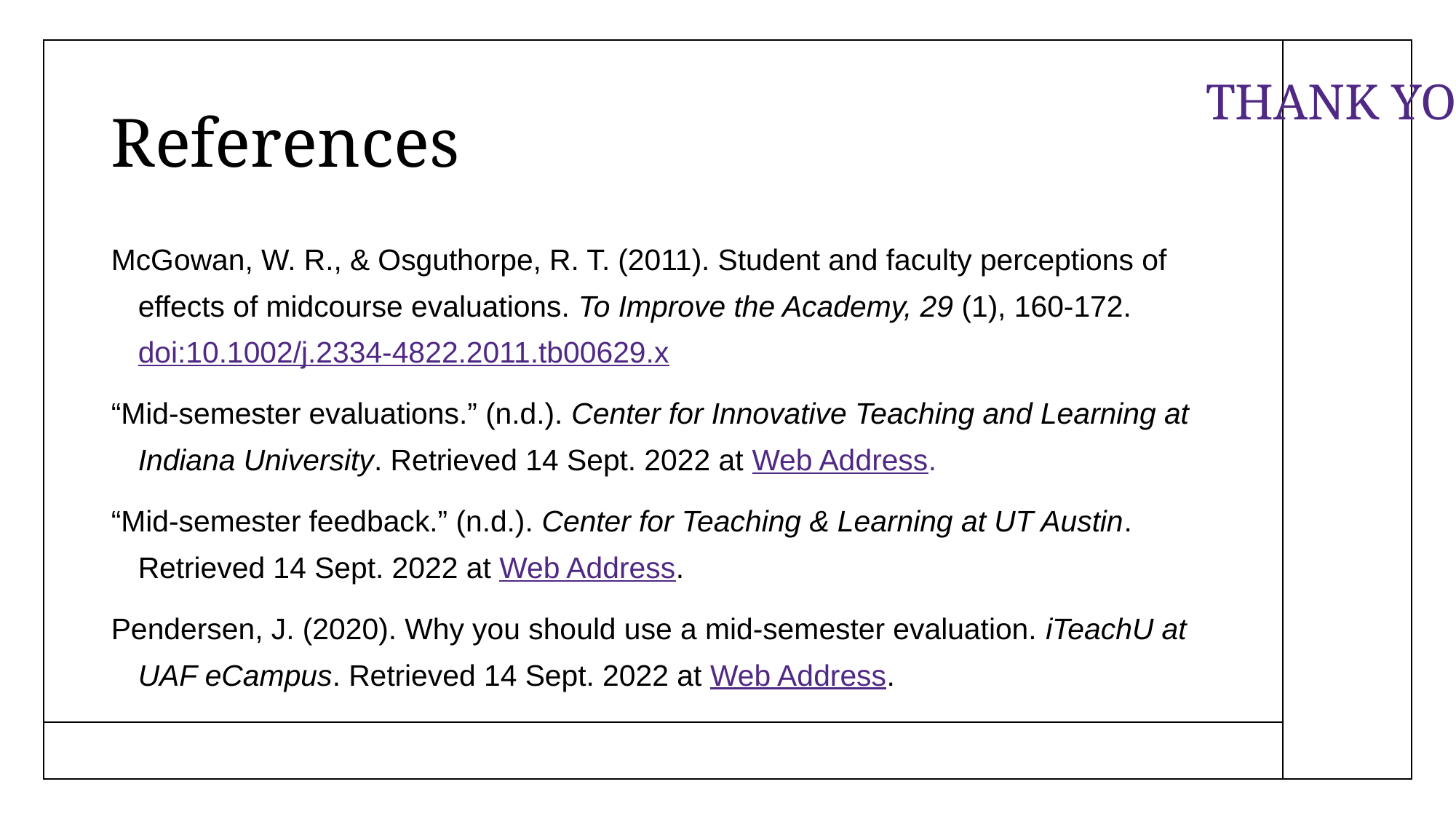

# References
THANK YOU
McGowan, W. R., & Osguthorpe, R. T. (2011). Student and faculty perceptions of effects of midcourse evaluations. To Improve the Academy, 29 (1), 160-172. doi:10.1002/j.2334-4822.2011.tb00629.x
“Mid-semester evaluations.” (n.d.). Center for Innovative Teaching and Learning at Indiana University. Retrieved 14 Sept. 2022 at Web Address.
“Mid-semester feedback.” (n.d.). Center for Teaching & Learning at UT Austin. Retrieved 14 Sept. 2022 at Web Address.
Pendersen, J. (2020). Why you should use a mid-semester evaluation. iTeachU at UAF eCampus. Retrieved 14 Sept. 2022 at Web Address.